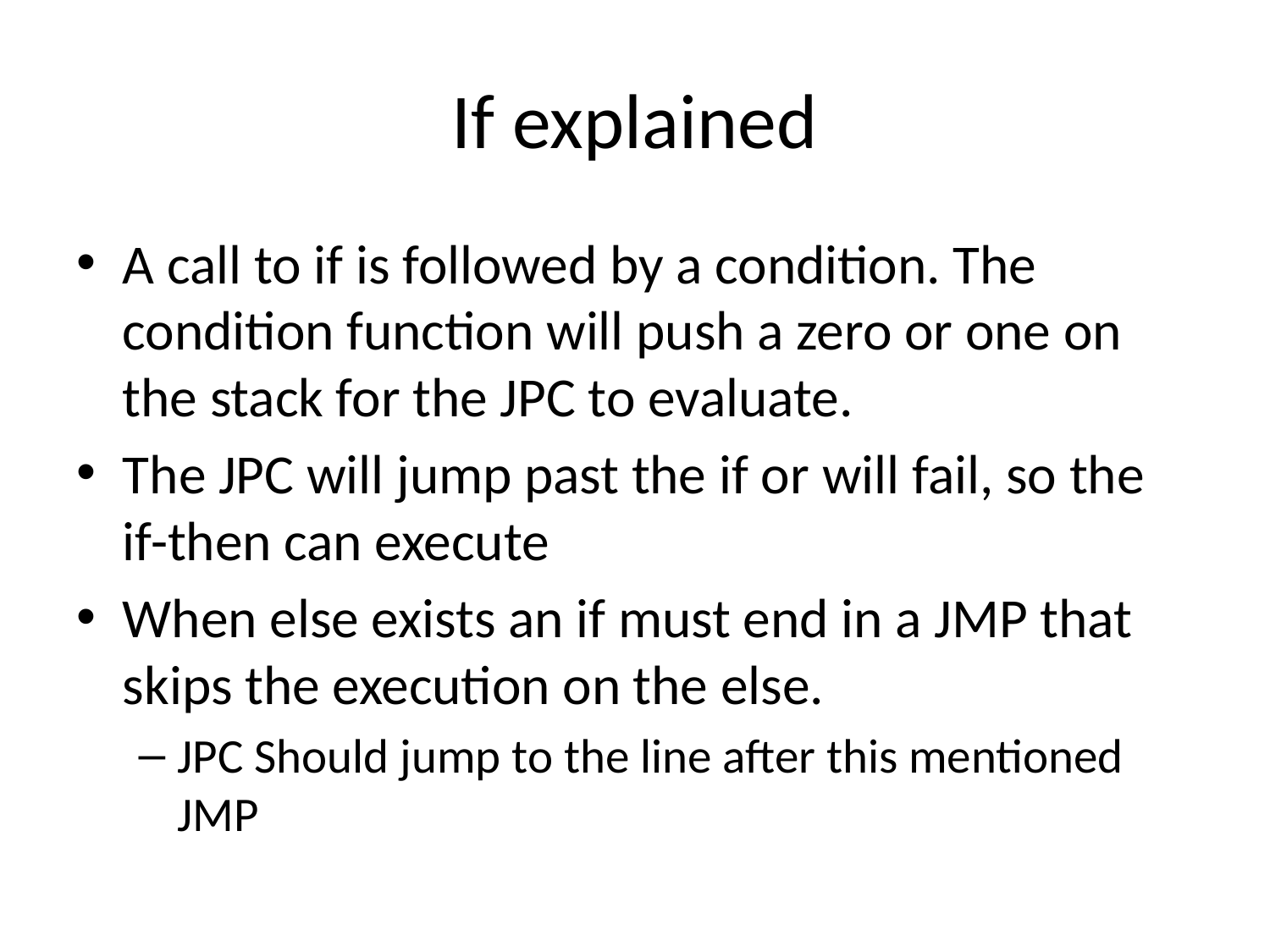

# If explained
A call to if is followed by a condition. The condition function will push a zero or one on the stack for the JPC to evaluate.
The JPC will jump past the if or will fail, so the if-then can execute
When else exists an if must end in a JMP that skips the execution on the else.
JPC Should jump to the line after this mentioned JMP